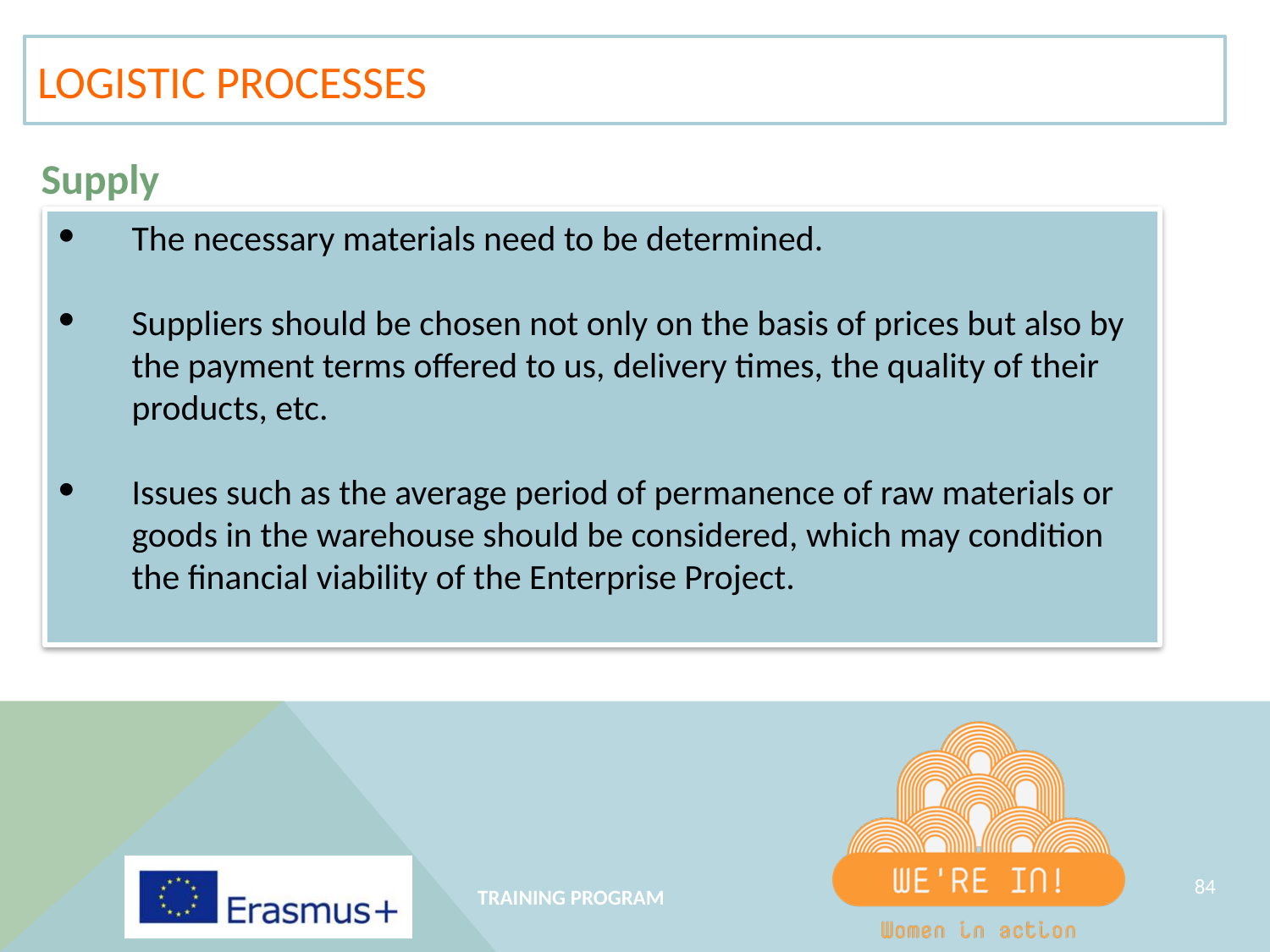

LOGISTIC PROCESSES
Supply
The necessary materials need to be determined.

Suppliers should be chosen not only on the basis of prices but also by the payment terms offered to us, delivery times, the quality of their products, etc.

Issues such as the average period of permanence of raw materials or goods in the warehouse should be considered, which may condition the financial viability of the Enterprise Project.

84